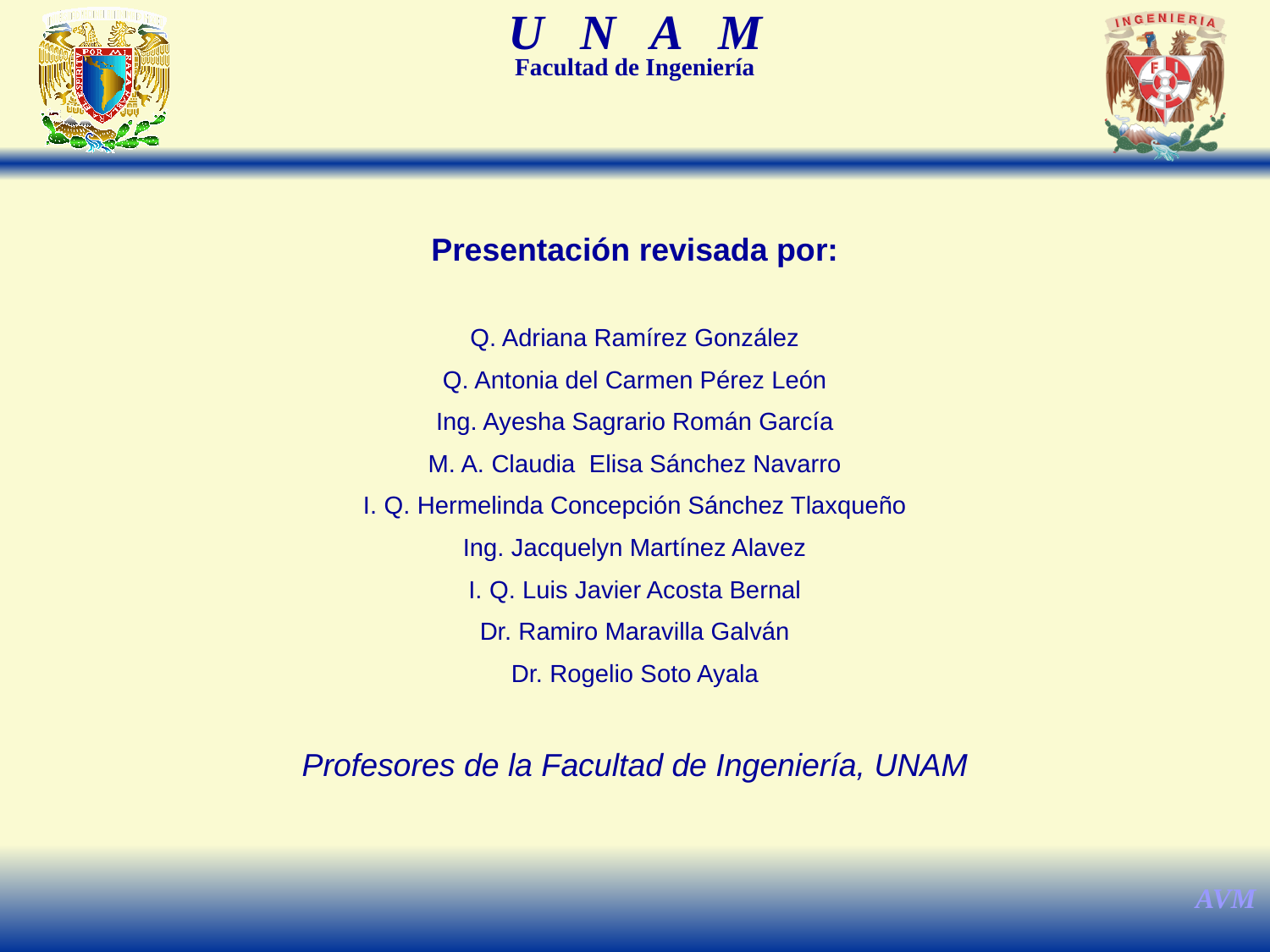

Presentación revisada por:

Q. Adriana Ramírez González
Q. Antonia del Carmen Pérez León
Ing. Ayesha Sagrario Román García
M. A. Claudia  Elisa Sánchez Navarro
I. Q. Hermelinda Concepción Sánchez Tlaxqueño
Ing. Jacquelyn Martínez Alavez
I. Q. Luis Javier Acosta Bernal
Dr. Ramiro Maravilla Galván
Dr. Rogelio Soto Ayala

Profesores de la Facultad de Ingeniería, UNAM